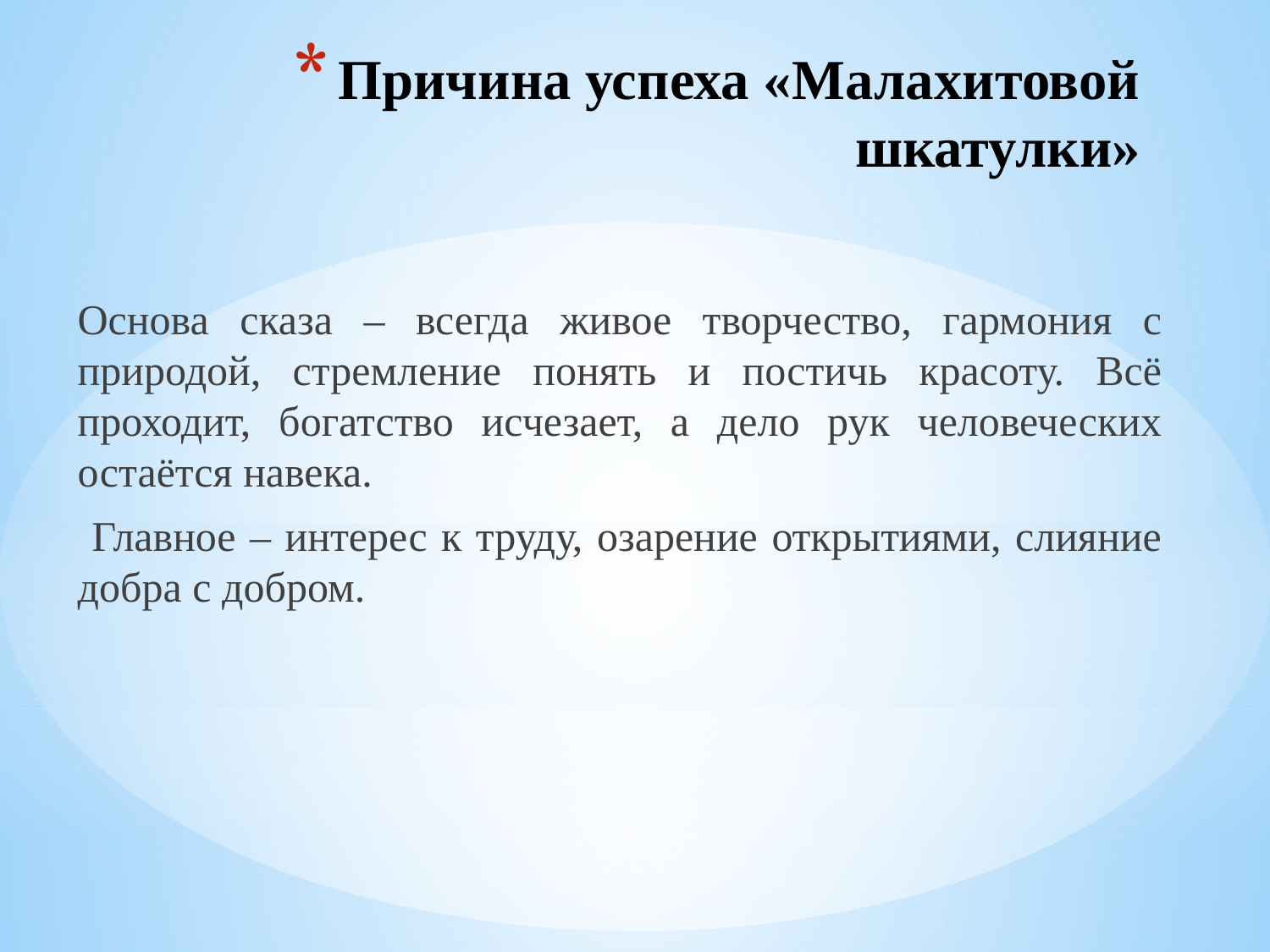

# Причина успеха «Малахитовой шкатулки»
Основа сказа – всегда живое творчество, гармония с природой, стремление понять и постичь красоту. Всё проходит, богатство исчезает, а дело рук человеческих остаётся навека.
 Главное – интерес к труду, озарение открытиями, слияние добра с добром.